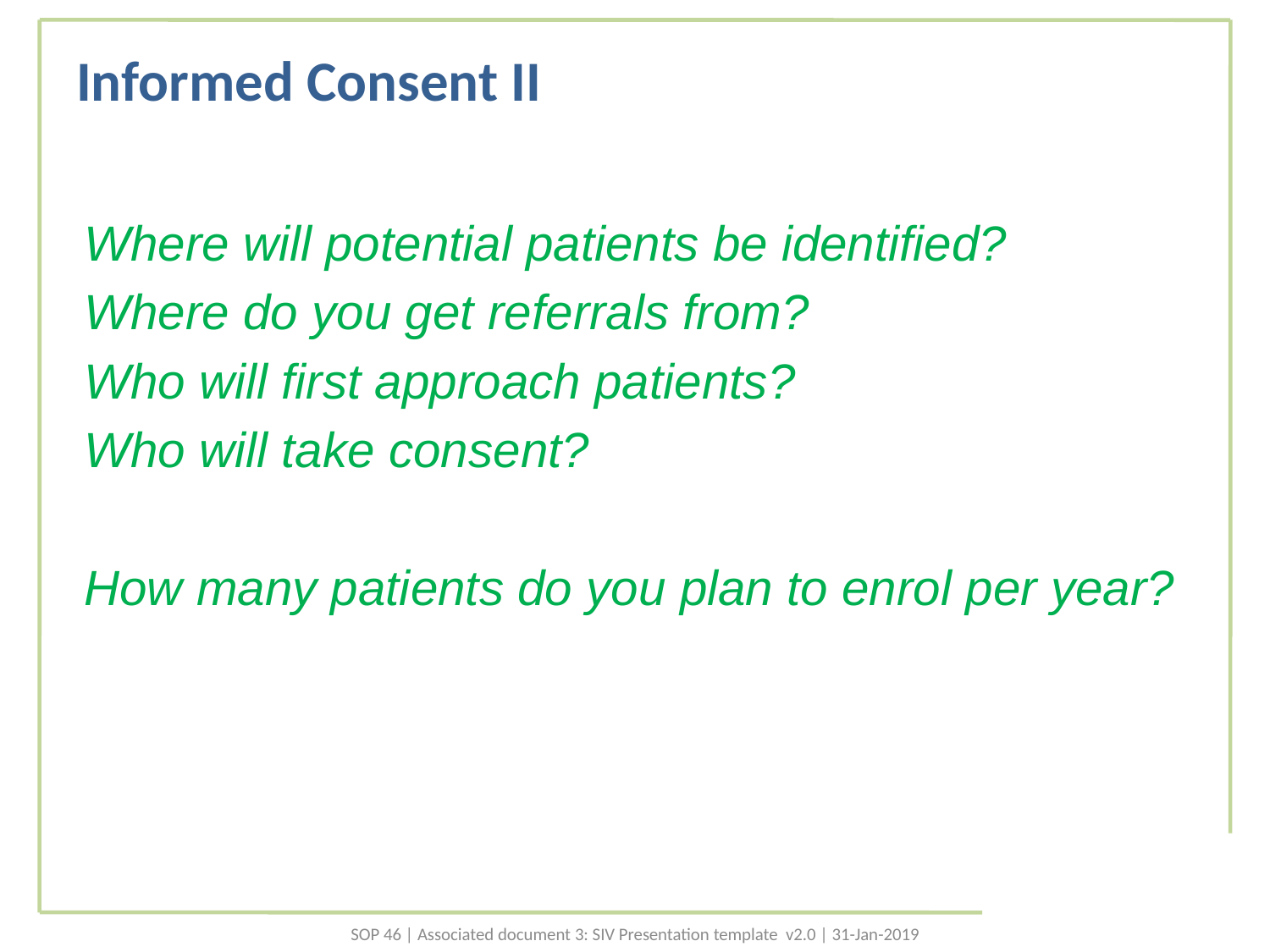

# Informed Consent II

Where will potential patients be identified?
Where do you get referrals from?
Who will first approach patients?
Who will take consent?

How many patients do you plan to enrol per year?

SOP 46 | Associated document 3: SIV Presentation template  v2.0 | 31-Jan-2019